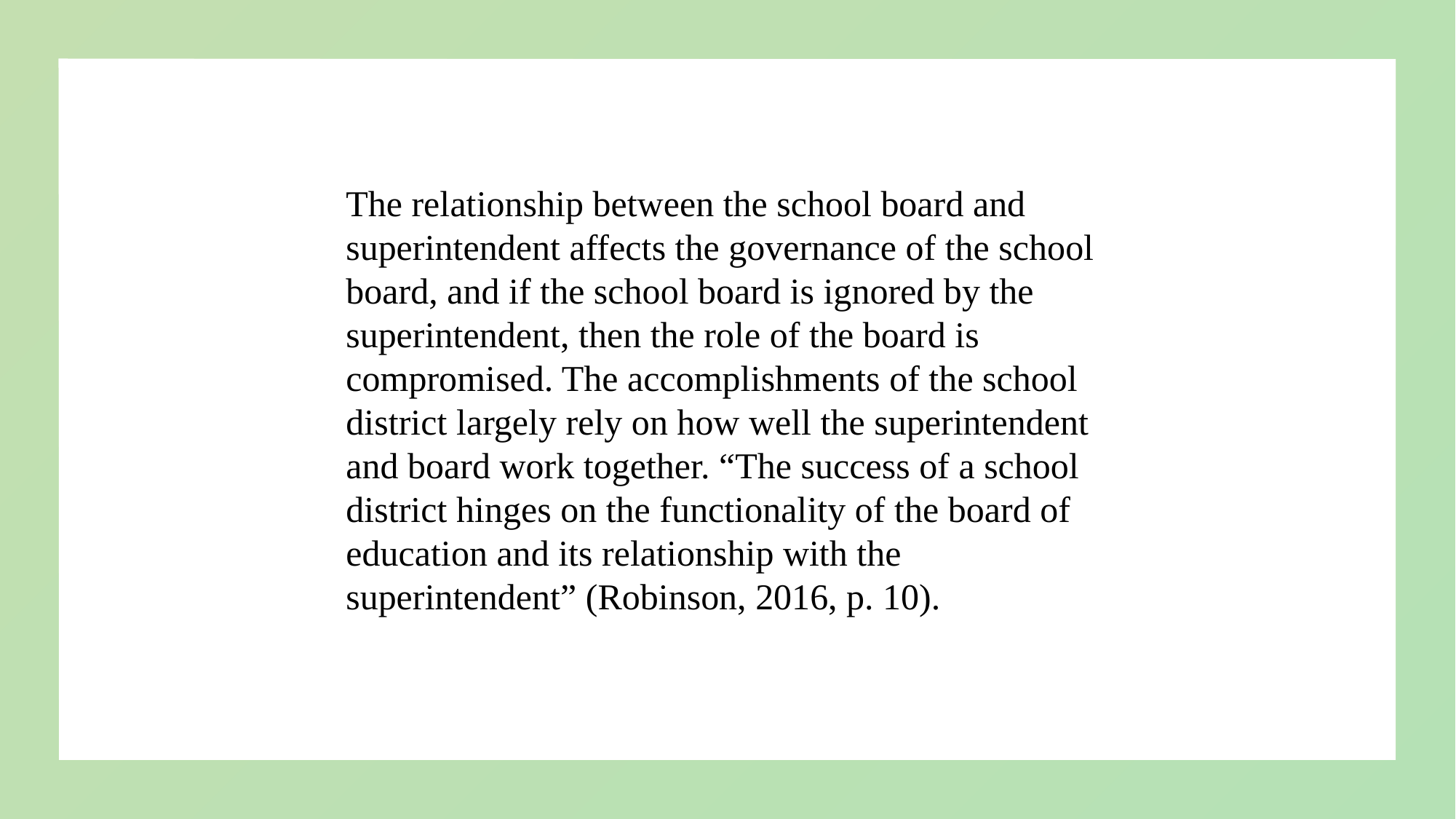

The relationship between the school board and superintendent affects the governance of the school board, and if the school board is ignored by the superintendent, then the role of the board is compromised. The accomplishments of the school district largely rely on how well the superintendent and board work together. “The success of a school district hinges on the functionality of the board of education and its relationship with the superintendent” (Robinson, 2016, p. 10).